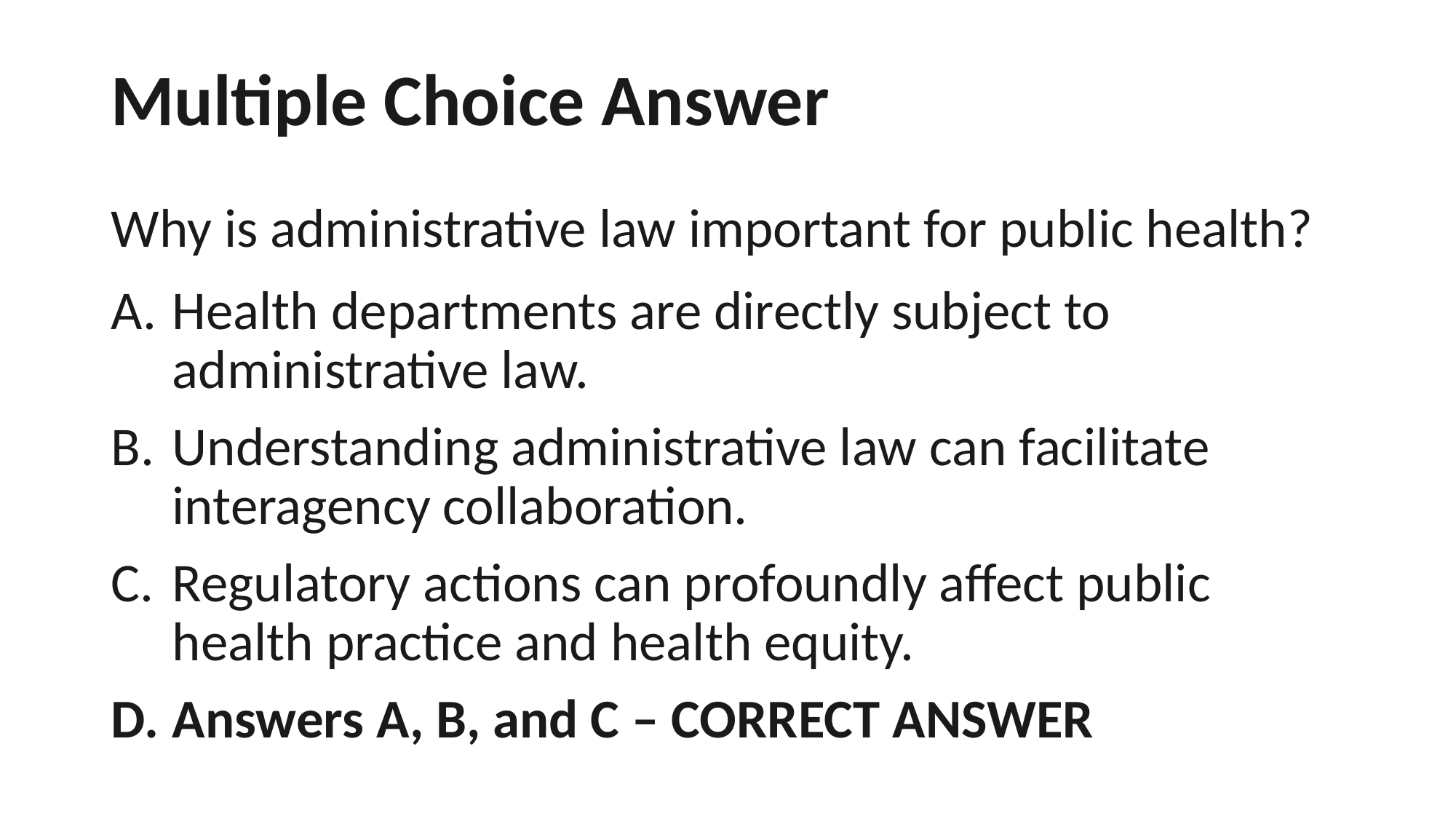

# Multiple Choice Answer Why is administrative law important for public health?

Health departments are directly subject to administrative law.
Understanding administrative law can facilitate interagency collaboration.
Regulatory actions can profoundly affect public health practice and health equity.
Answers A, B, and C – CORRECT ANSWER